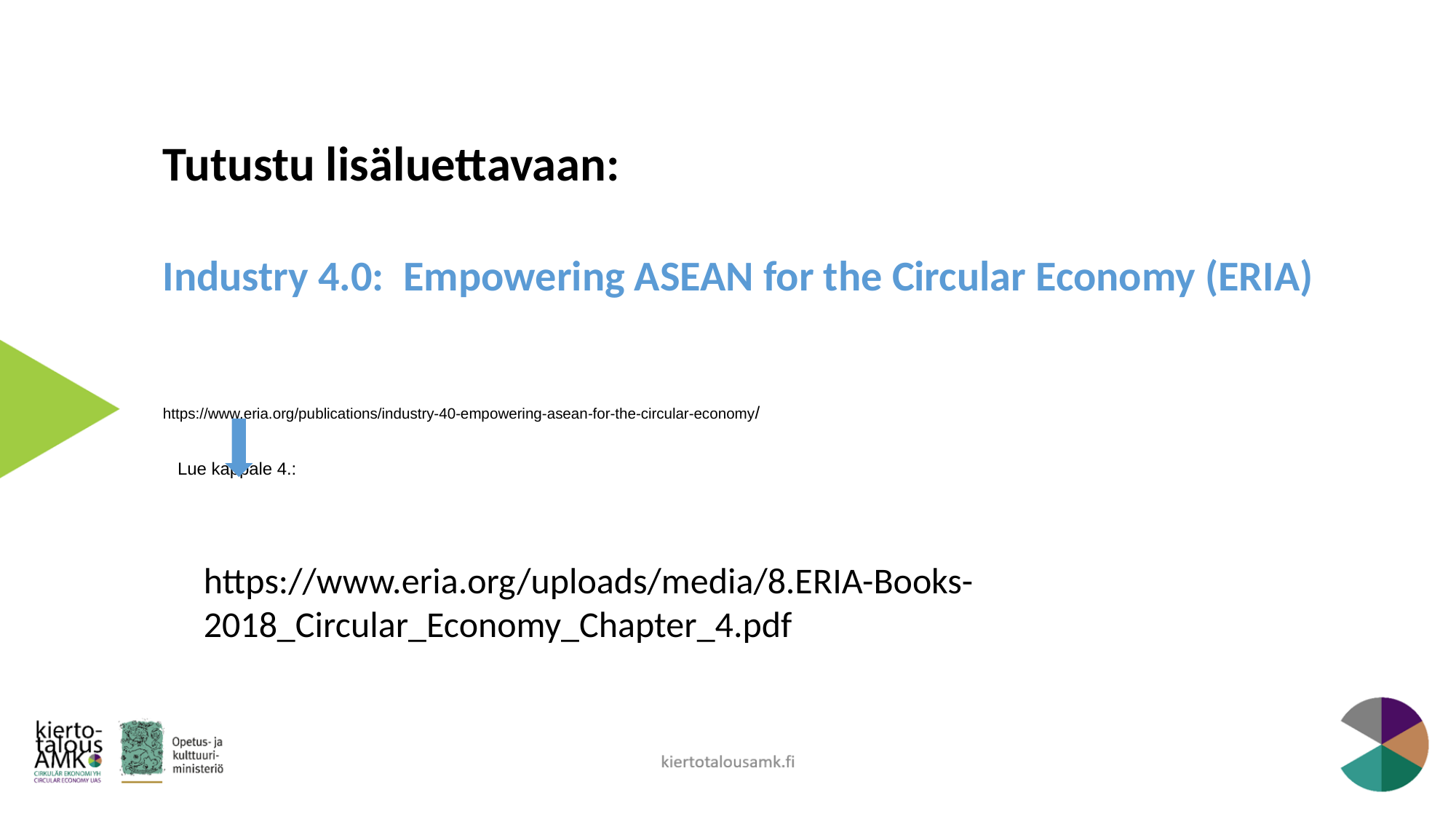

Tutustu lisäluettavaan:

Industry 4.0:  Empowering ASEAN for the Circular Economy (ERIA)
# https://www.eria.org/publications/industry-40-empowering-asean-for-the-circular-economy/ Lue kappale 4.:

https://www.eria.org/uploads/media/8.ERIA-Books-2018_Circular_Economy_Chapter_4.pdf
kiertotalousamk.fi